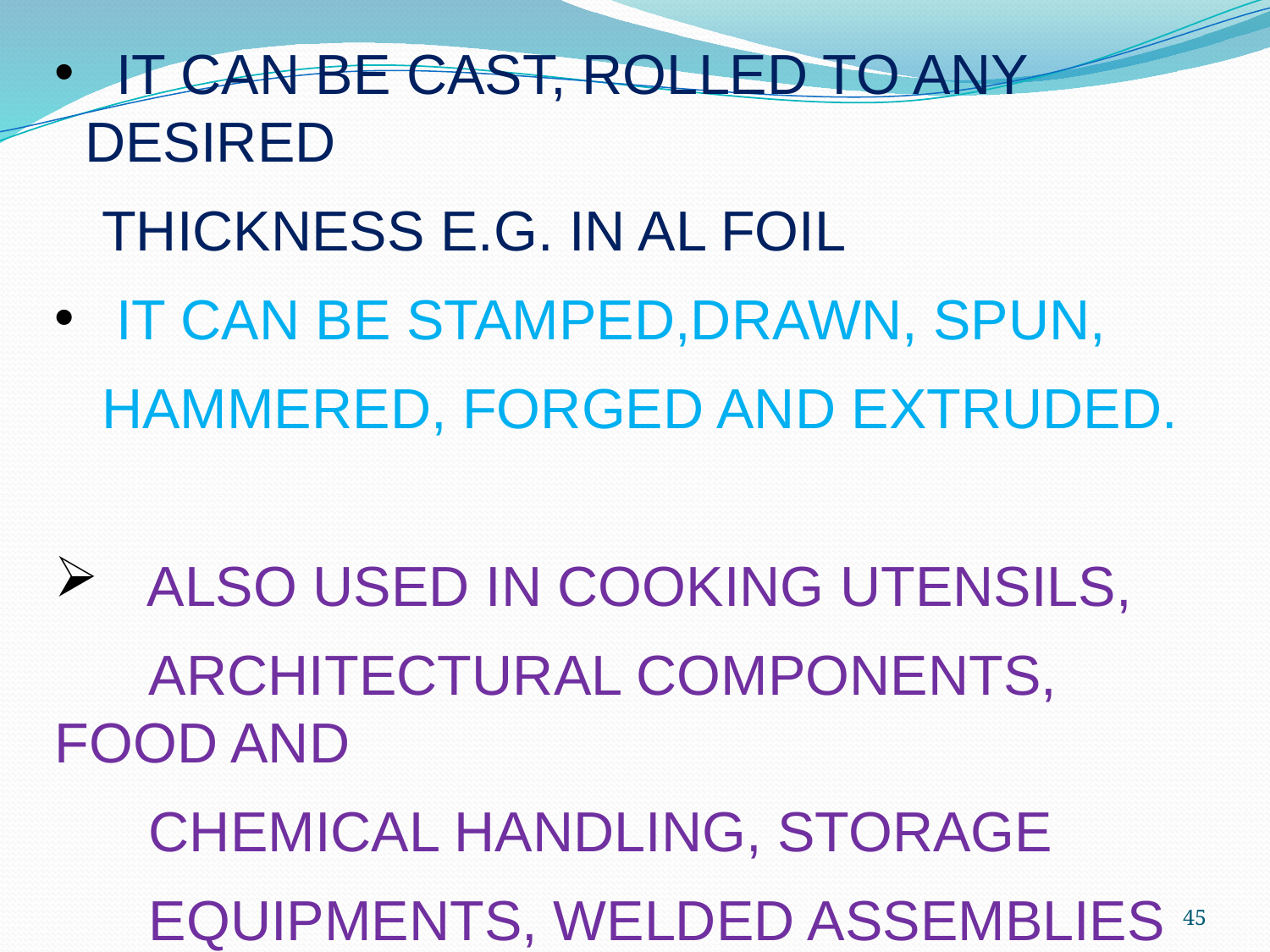

IT CAN BE CAST, ROLLED TO ANY DESIRED
   THICKNESS E.G. IN AL FOIL
  IT CAN BE STAMPED,DRAWN, SPUN,
   HAMMERED, FORGED AND EXTRUDED.

   ALSO USED IN COOKING UTENSILS,
      ARCHITECTURAL COMPONENTS, FOOD AND
      CHEMICAL HANDLING, STORAGE
      EQUIPMENTS, WELDED ASSEMBLIES ETC.
45